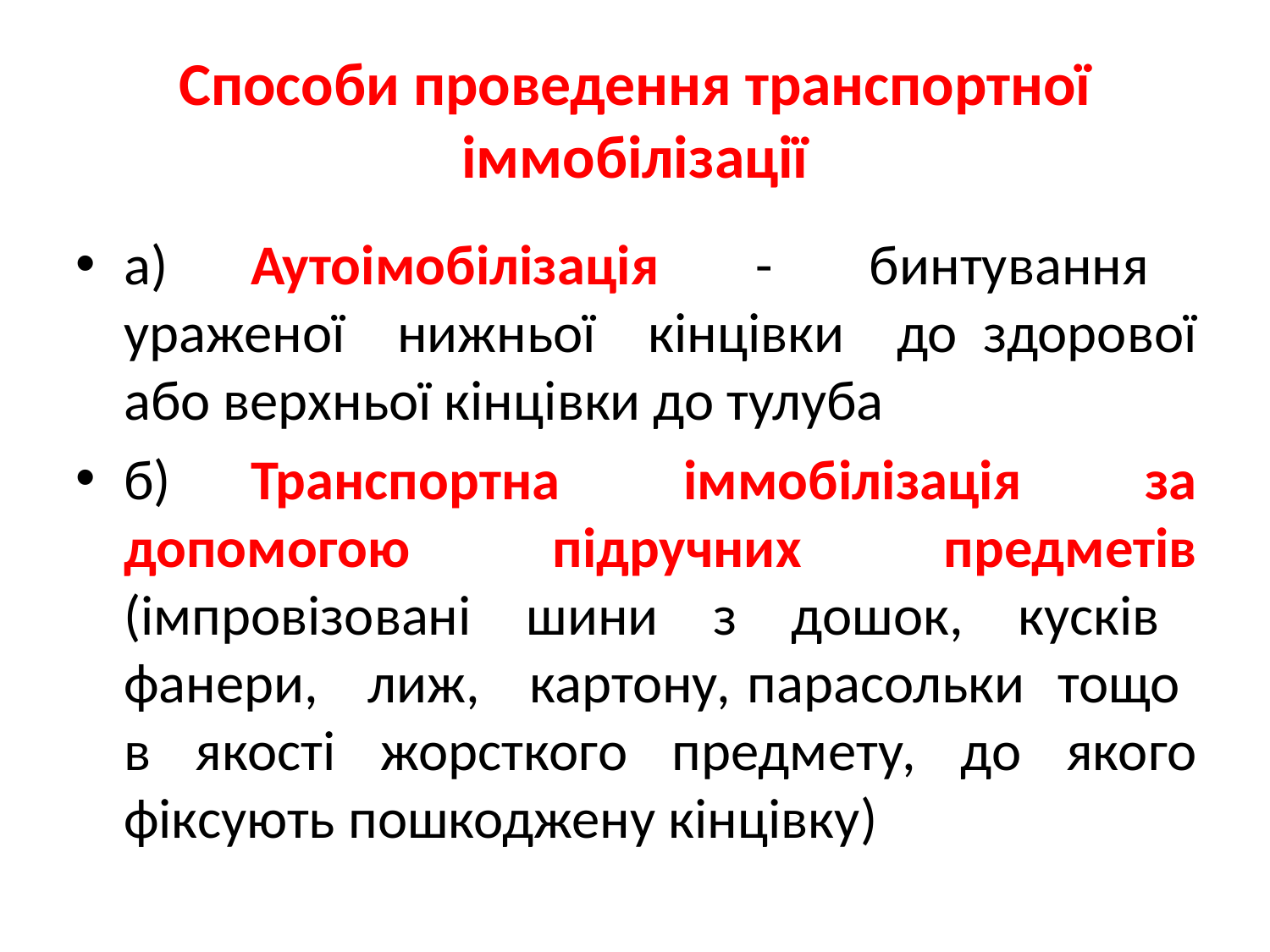

Способи проведення транспортної іммобілізації
а)	Аутоімобілізація  -  бинтування  ураженої  нижньої  кінцівки  до здорової або верхньої кінцівки до тулуба
б)	Транспортна іммобілізація за допомогою підручних предметів (імпровізовані   шини   з   дошок,   кусків   фанери,   лиж,   картону, парасольки  тощо  в якості жорсткого предмету, до якого фіксують пошкоджену кінцівку)